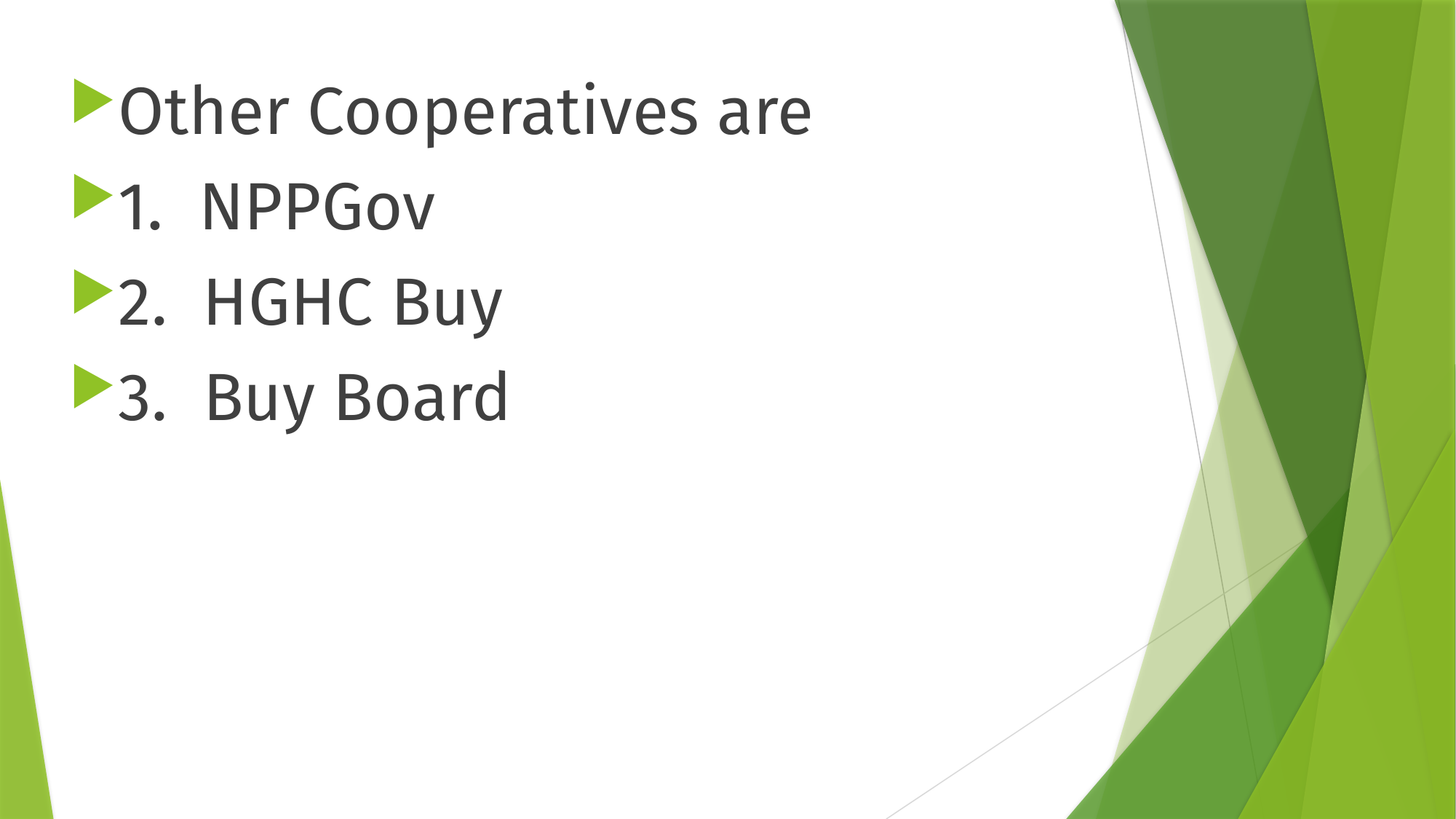

Other Cooperatives are
1.  NPPGov
2.  HGHC Buy
3.  Buy Board